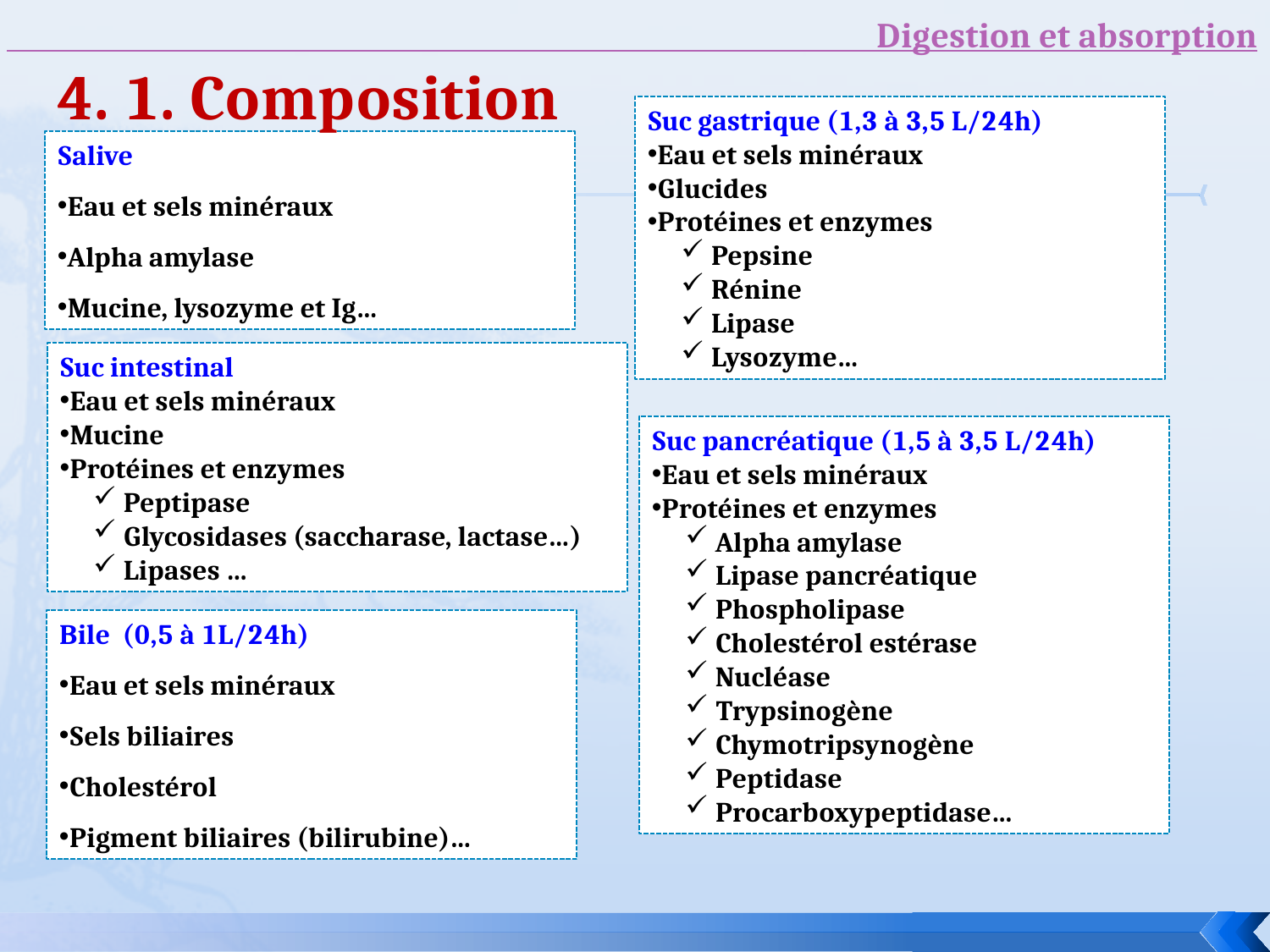

Digestion et absorption
4. 1. Composition
Suc gastrique (1,3 à 3,5 L/24h)
Eau et sels minéraux
Glucides
Protéines et enzymes
Pepsine
Rénine
Lipase
Lysozyme…
Salive
Eau et sels minéraux
Alpha amylase
Mucine, lysozyme et Ig…
Suc intestinal
Eau et sels minéraux
Mucine
Protéines et enzymes
Peptipase
Glycosidases (saccharase, lactase…)
Lipases …
Suc pancréatique (1,5 à 3,5 L/24h)
Eau et sels minéraux
Protéines et enzymes
Alpha amylase
Lipase pancréatique
Phospholipase
Cholestérol estérase
Nucléase
Trypsinogène
Chymotripsynogène
Peptidase
Procarboxypeptidase…
Bile  (0,5 à 1L/24h)
Eau et sels minéraux
Sels biliaires
Cholestérol
Pigment biliaires (bilirubine)…